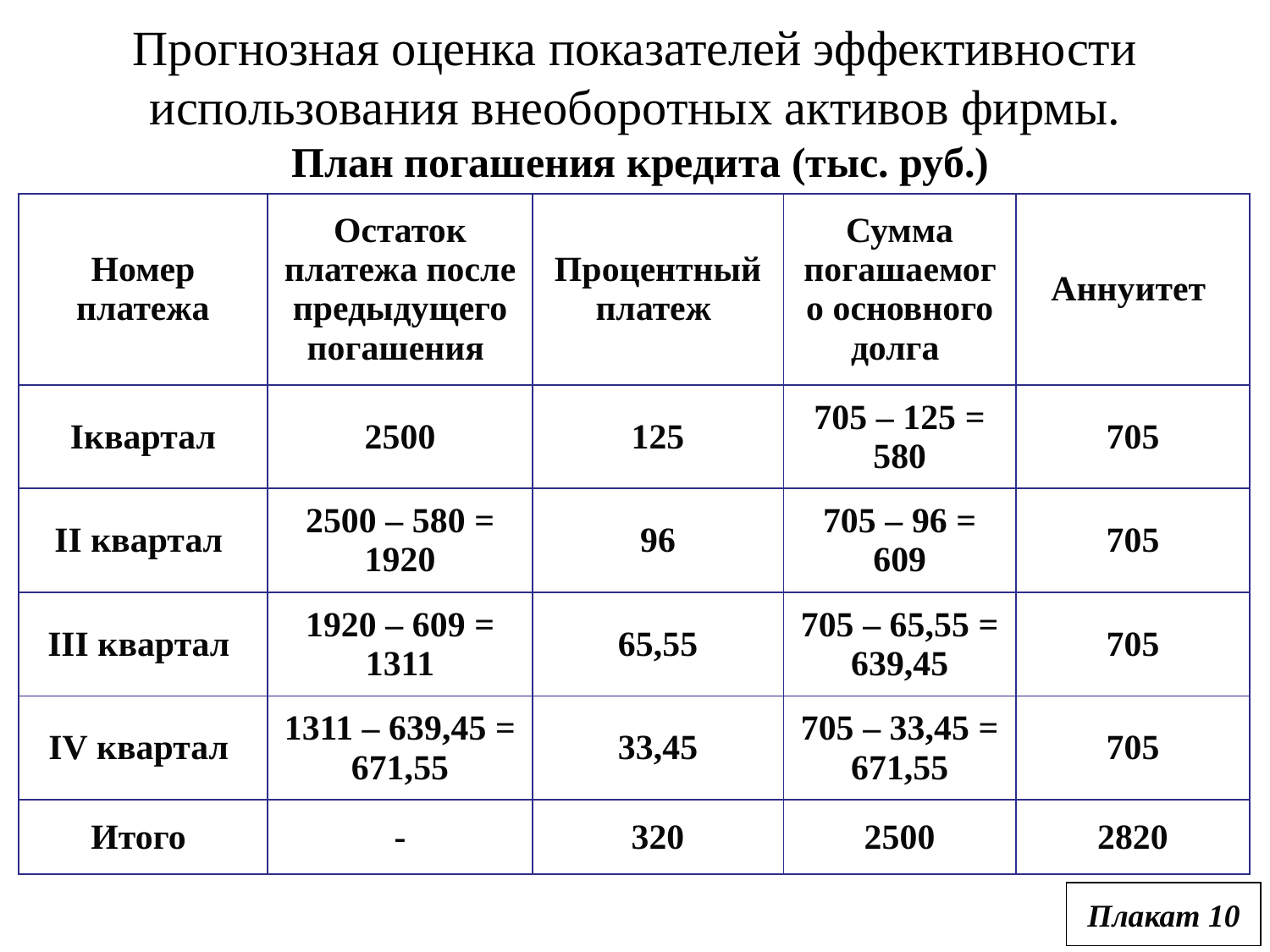

Прогнозная оценка показателей эффективности использования внеоборотных активов фирмы.
 План погашения кредита (тыс. руб.)
| Номер платежа | Остаток платежа после предыдущего погашения | Процентный платеж | Сумма погашаемого основного долга | Аннуитет |
| --- | --- | --- | --- | --- |
| Iквартал | 2500 | 125 | 705 – 125 = 580 | 705 |
| II квартал | 2500 – 580 = 1920 | 96 | 705 – 96 = 609 | 705 |
| III квартал | 1920 – 609 = 1311 | 65,55 | 705 – 65,55 = 639,45 | 705 |
| IV квартал | 1311 – 639,45 = 671,55 | 33,45 | 705 – 33,45 = 671,55 | 705 |
| Итого | - | 320 | 2500 | 2820 |
Плакат 10